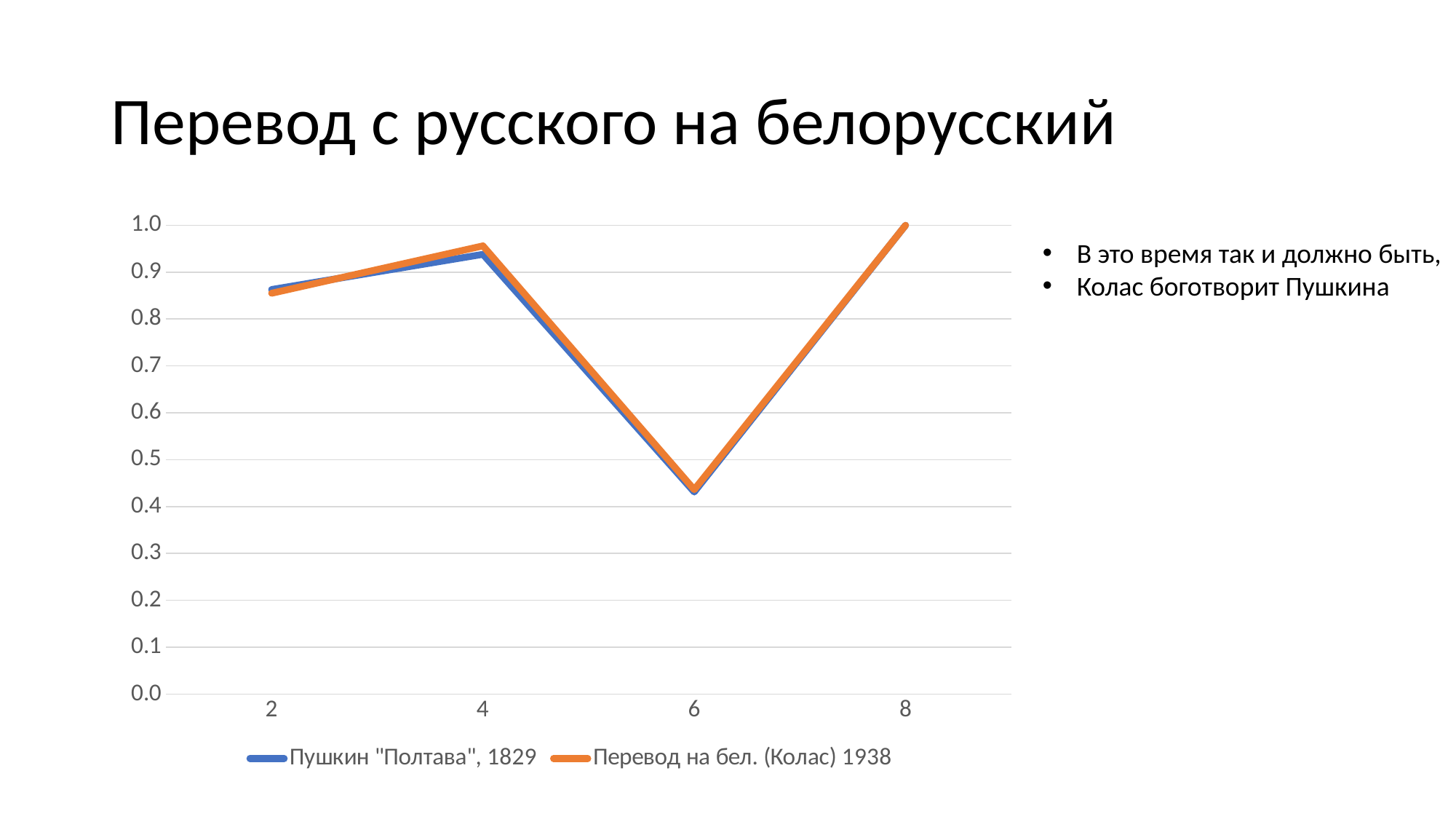

# Перевод с русского на белорусский

### Chart

| Category | Пушкин "Полтава", 1829 | Перевод на бел. (Колас) 1938 |
|---|---|---|
| 2 | 0.863 | 0.855 |
| 4 | 0.938 | 0.956 |
| 6 | 0.431 | 0.436 |
| 8 | 1.0 | 1.0 |
В это время так и должно быть,
Колас боготворит Пушкина